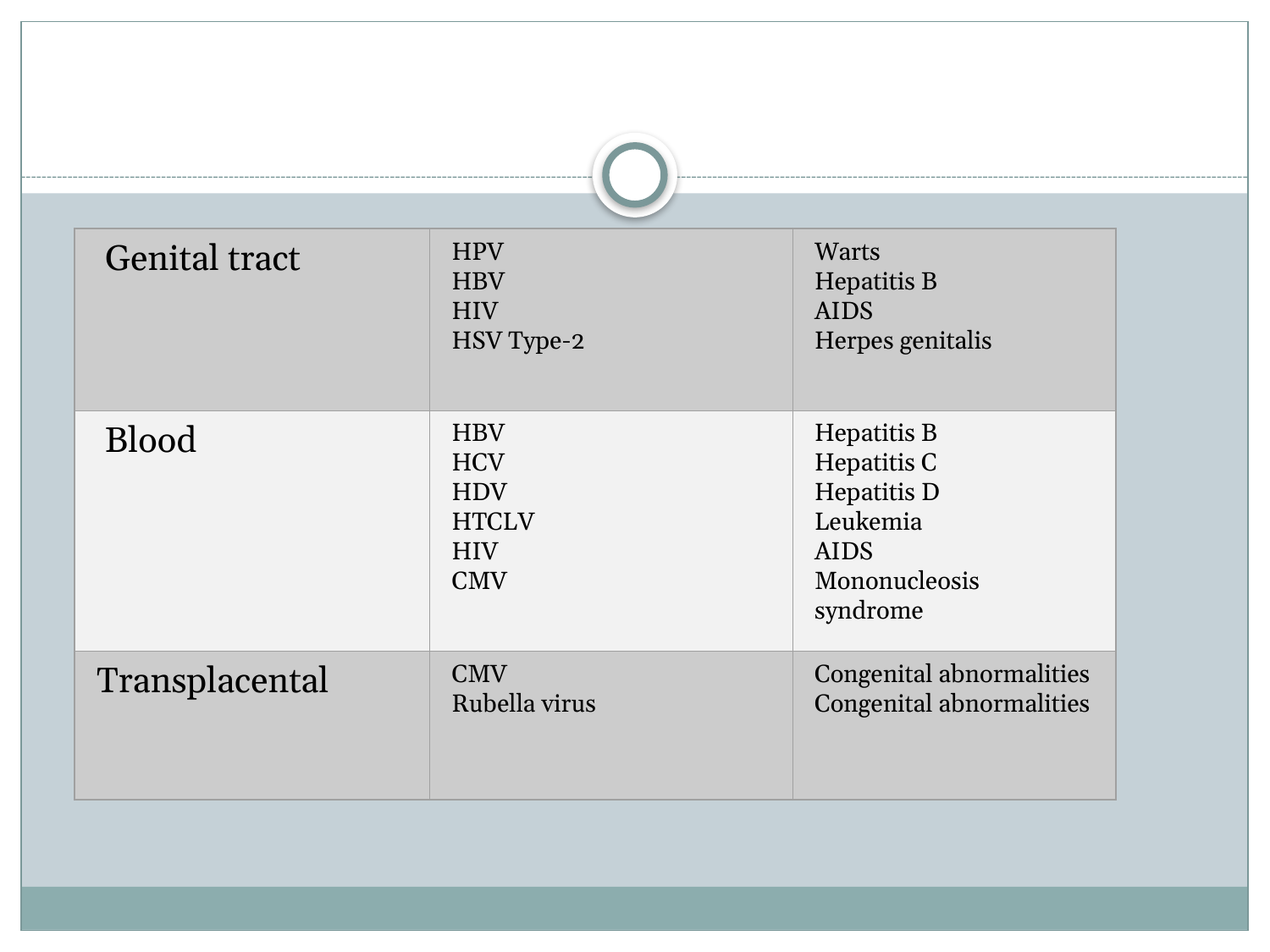

#

 Genital tract

HPV
HBV
HIV
HSV Type-2

Warts
Hepatitis B
AIDS
Herpes genitalis

 Blood

HBV
HCV
HDV
HTCLV
HIV
CMV

Hepatitis B
Hepatitis C
Hepatitis D
Leukemia
AIDS
Mononucleosis syndrome

Transplacental

CMV
Rubella virus

Congenital abnormalities
Congenital abnormalities